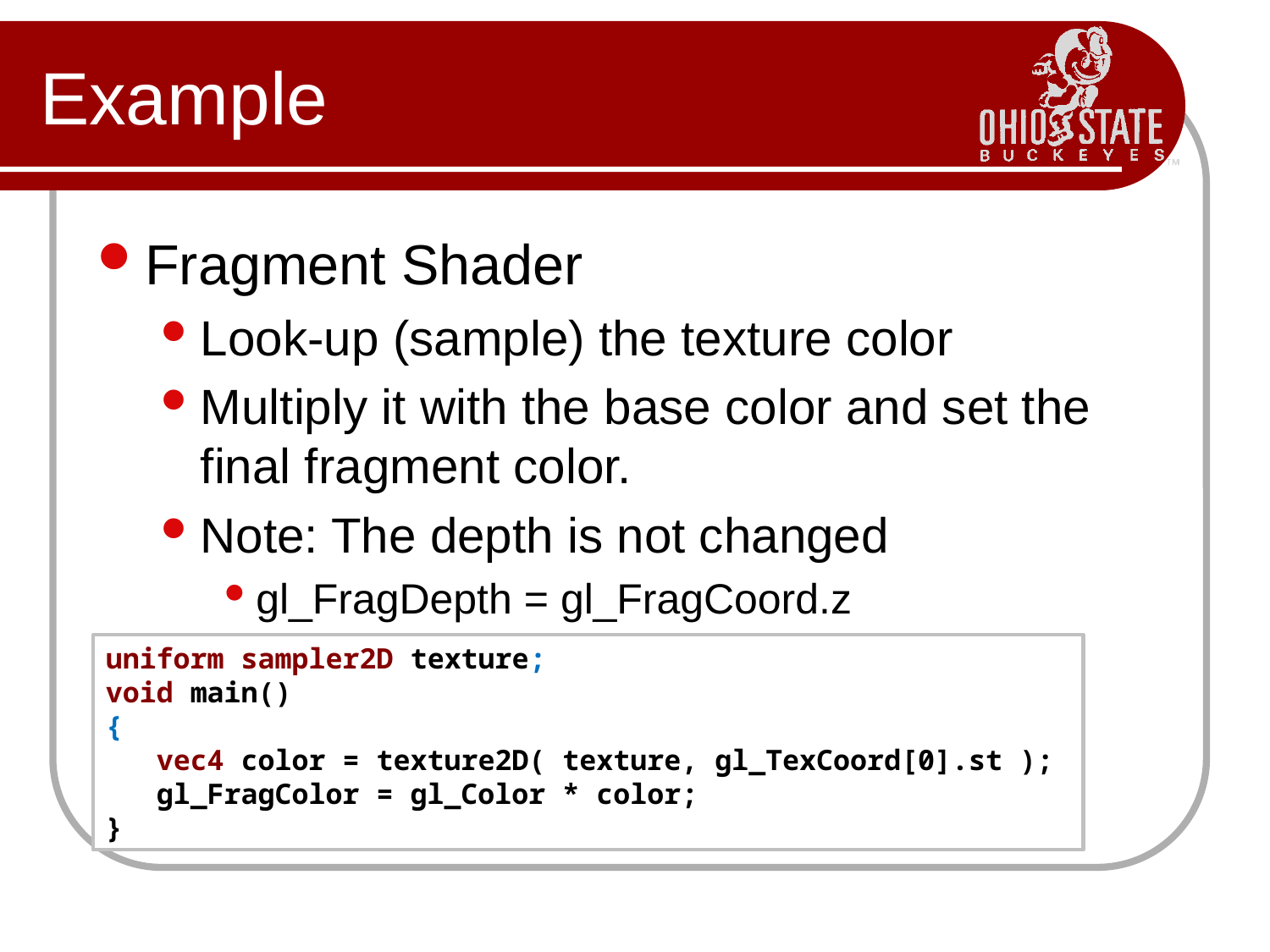

# Example
Fragment Shader
Look-up (sample) the texture color
Multiply it with the base color and set the final fragment color.
Note: The depth is not changed
gl_FragDepth = gl_FragCoord.z

uniform sampler2D texture;
void main()
{
   vec4 color = texture2D( texture, gl_TexCoord[0].st );
   gl_FragColor = gl_Color * color;
}